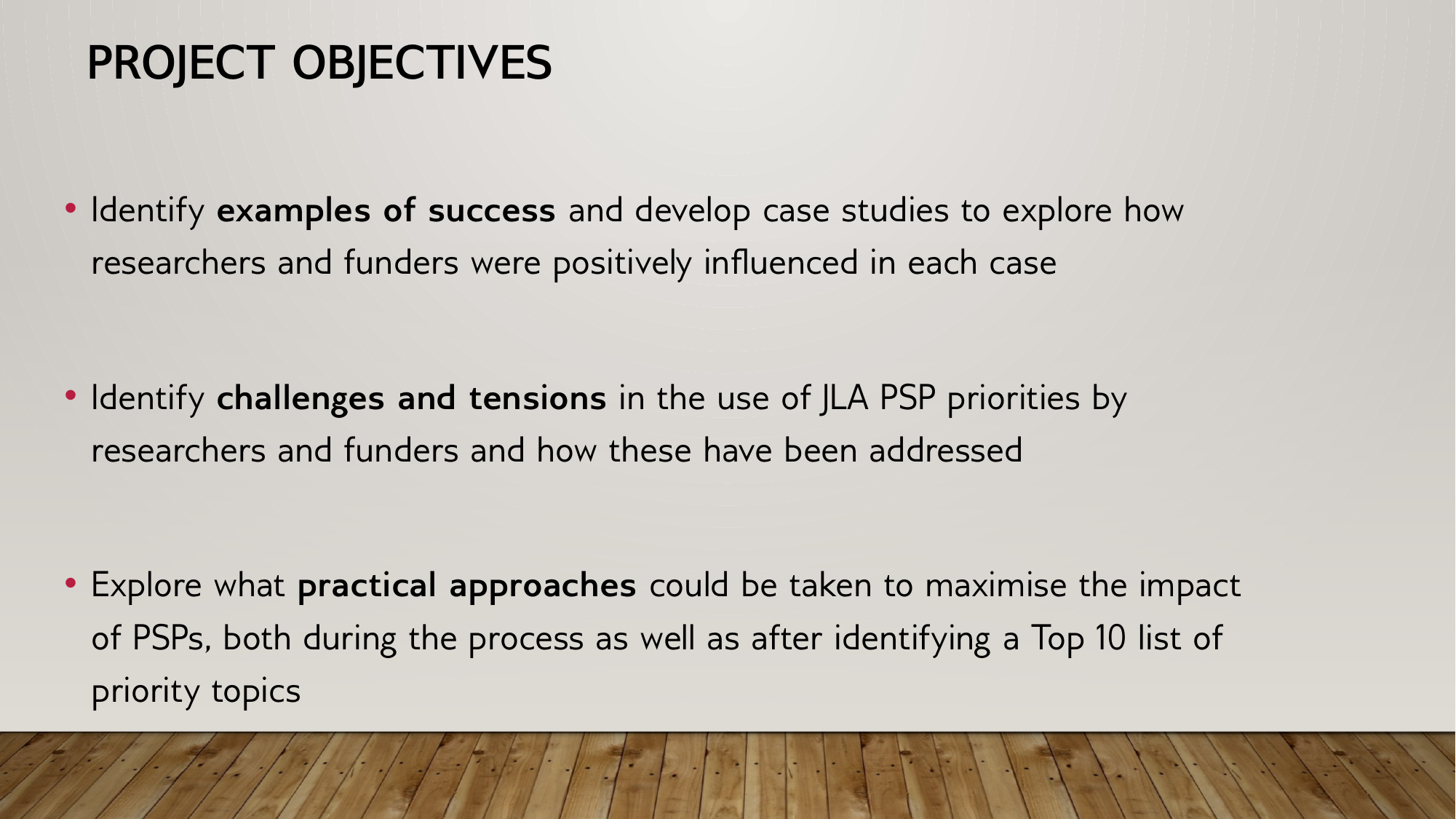

# Project objectives
Identify examples of success and develop case studies to explore how researchers and funders were positively influenced in each case

Identify challenges and tensions in the use of JLA PSP priorities by researchers and funders and how these have been addressed

Explore what practical approaches could be taken to maximise the impact of PSPs, both during the process as well as after identifying a Top 10 list of priority topics